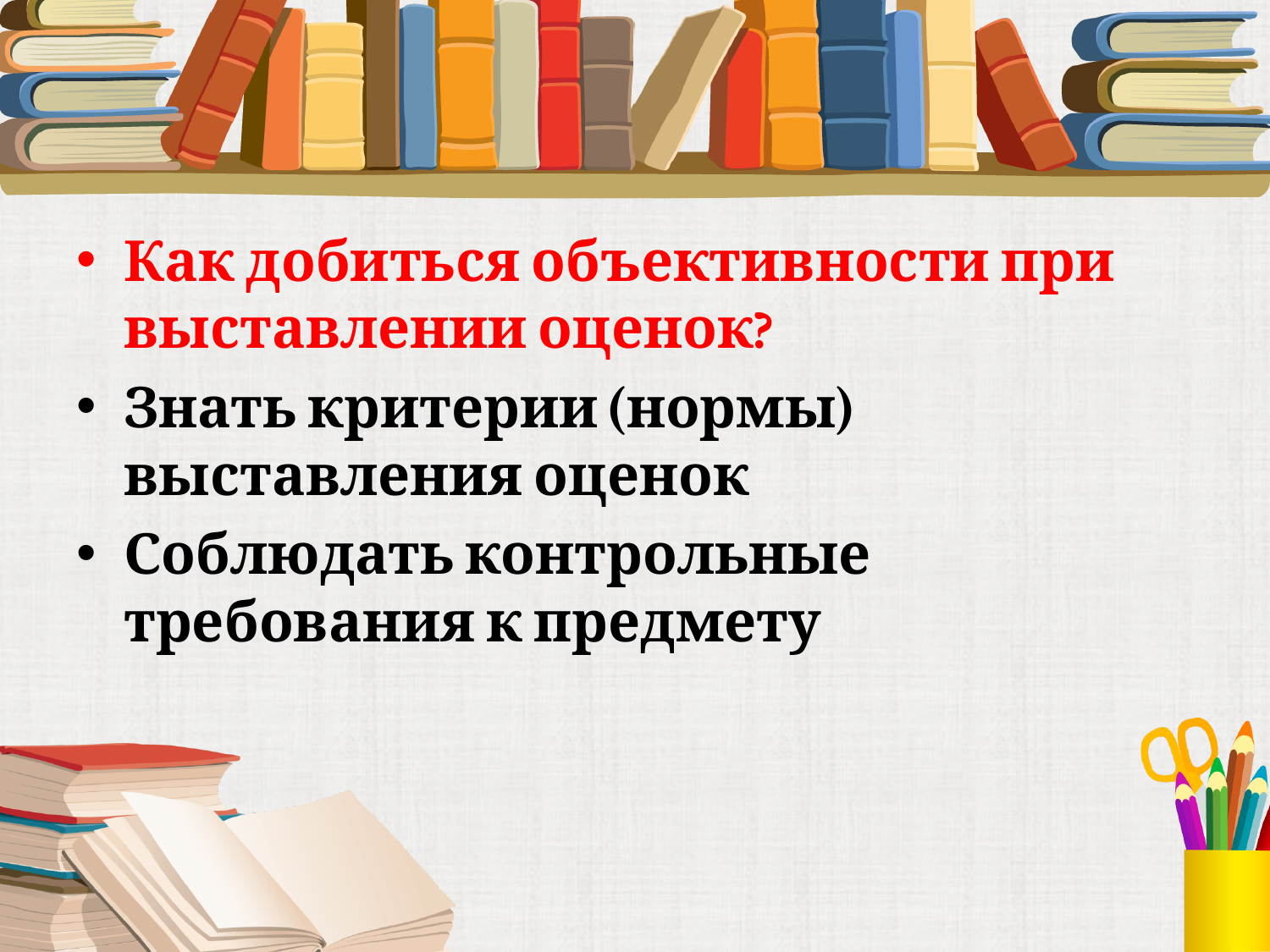

#
Как добиться объективности при выставлении оценок?
Знать критерии (нормы) выставления оценок
Соблюдать контрольные требования к предмету